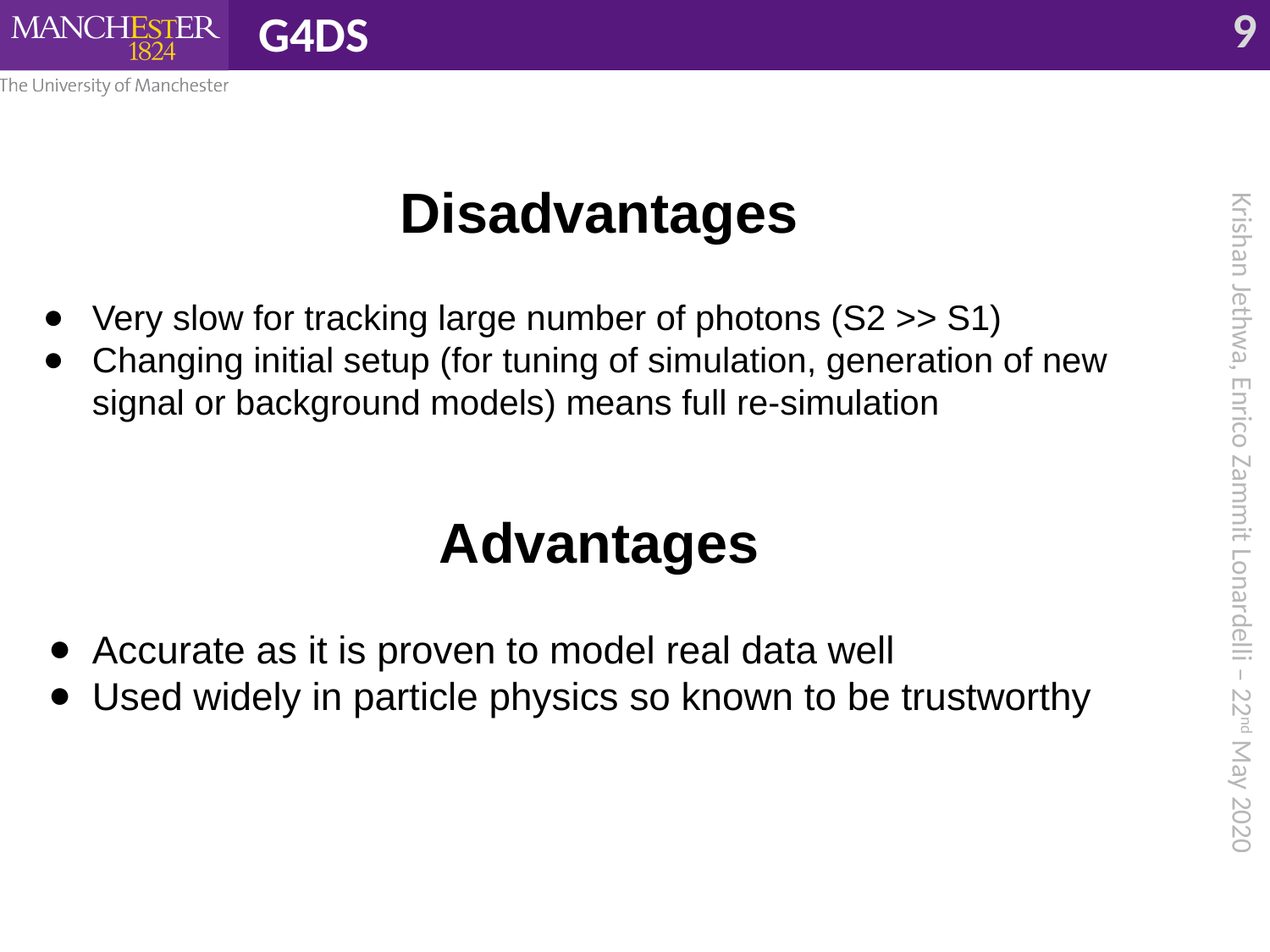

G4DS
Disadvantages
Very slow for tracking large number of photons (S2 >> S1)
Changing initial setup (for tuning of simulation, generation of new signal or background models) means full re-simulation
Advantages
Accurate as it is proven to model real data well
Used widely in particle physics so known to be trustworthy